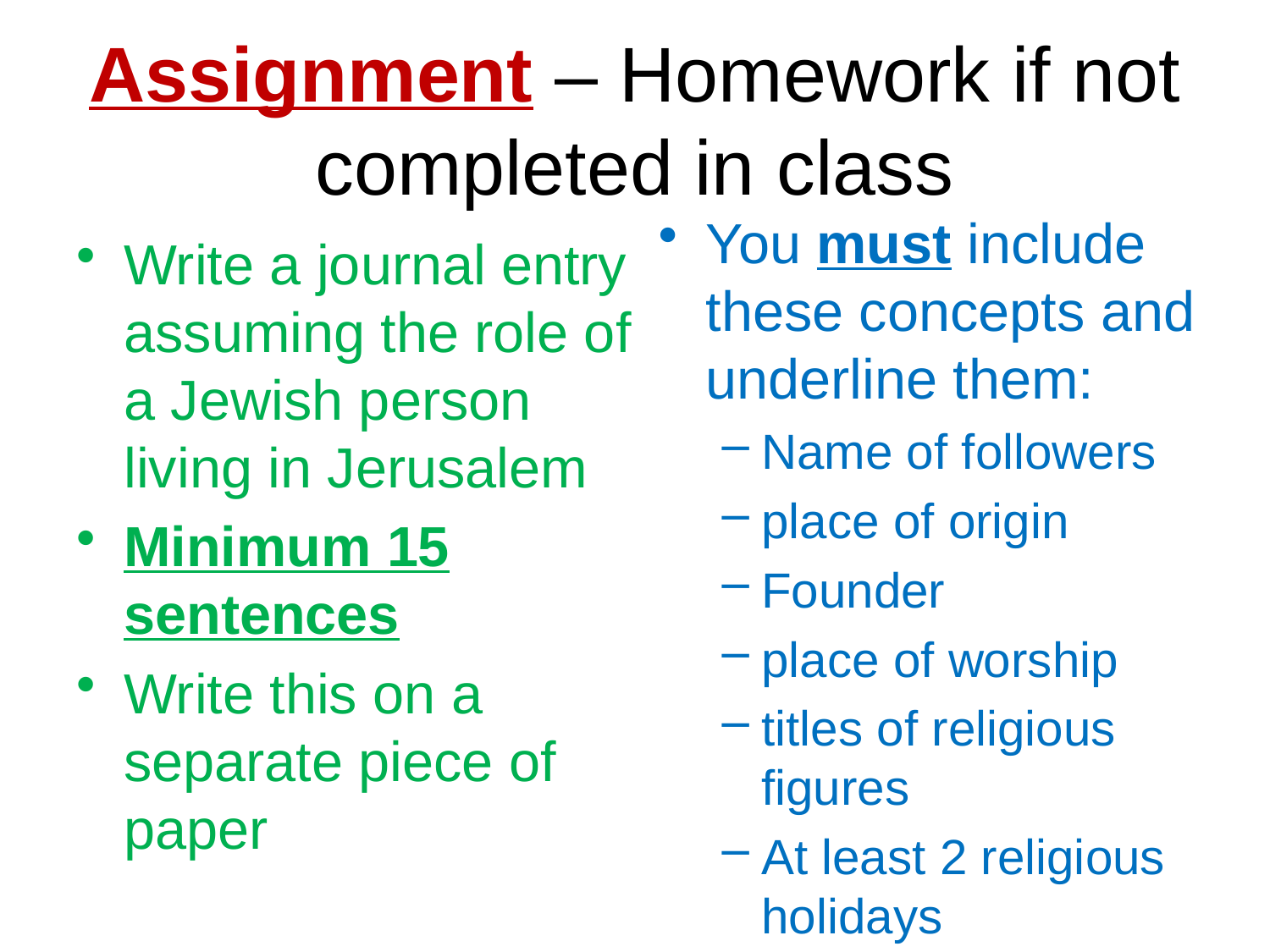

# Assignment – Homework if not completed in class
You must include these concepts and underline them:
Name of followers
place of origin
Founder
place of worship
titles of religious figures
At least 2 religious holidays
Write a journal entry assuming the role of a Jewish person living in Jerusalem
Minimum 15 sentences
Write this on a separate piece of paper